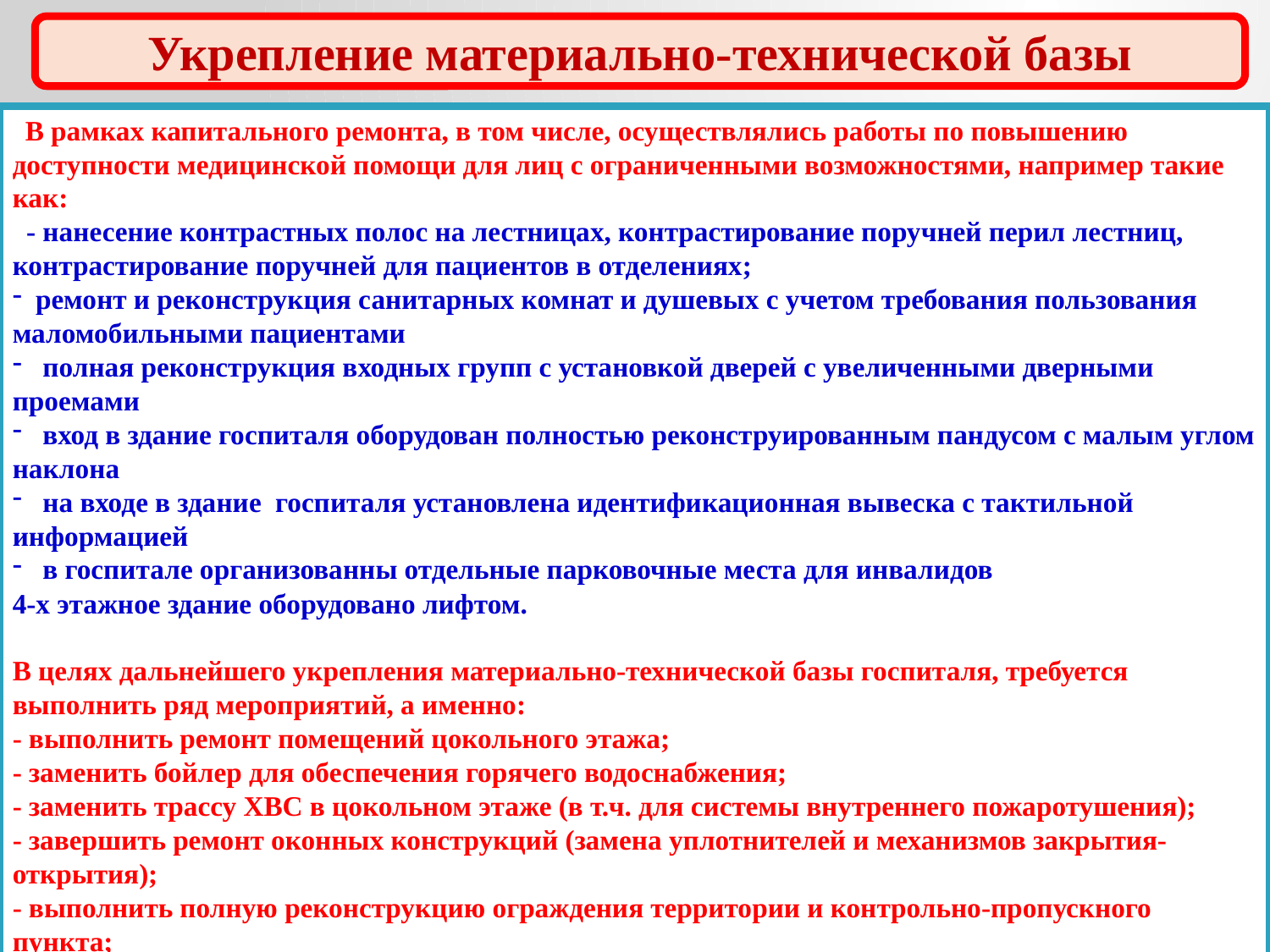

Укрепление материально-технической базы
  В рамках капитального ремонта, в том числе, осуществлялись работы по повышению доступности медицинской помощи для лиц с ограниченными возможностями, например такие как:
  - нанесение контрастных полос на лестницах, контрастирование поручней перил лестниц, контрастирование поручней для пациентов в отделениях;
  ремонт и реконструкция санитарных комнат и душевых с учетом требования пользования маломобильными пациентами
   полная реконструкция входных групп с установкой дверей с увеличенными дверными проемами
   вход в здание госпиталя оборудован полностью реконструированным пандусом с малым углом наклона
   на входе в здание  госпиталя установлена идентификационная вывеска с тактильной информацией
   в госпитале организованны отдельные парковочные места для инвалидов
4-х этажное здание оборудовано лифтом.

В целях дальнейшего укрепления материально-технической базы госпиталя, требуется выполнить ряд мероприятий, а именно:
- выполнить ремонт помещений цокольного этажа;
- заменить бойлер для обеспечения горячего водоснабжения;
- заменить трассу ХВС в цокольном этаже (в т.ч. для системы внутреннего пожаротушения);
- завершить ремонт оконных конструкций (замена уплотнителей и механизмов закрытия-открытия);
- выполнить полную реконструкцию ограждения территории и контрольно-пропускного пункта;
- выполнить монтаж системы видеонаблюдения,
- благоустройство территории.
15